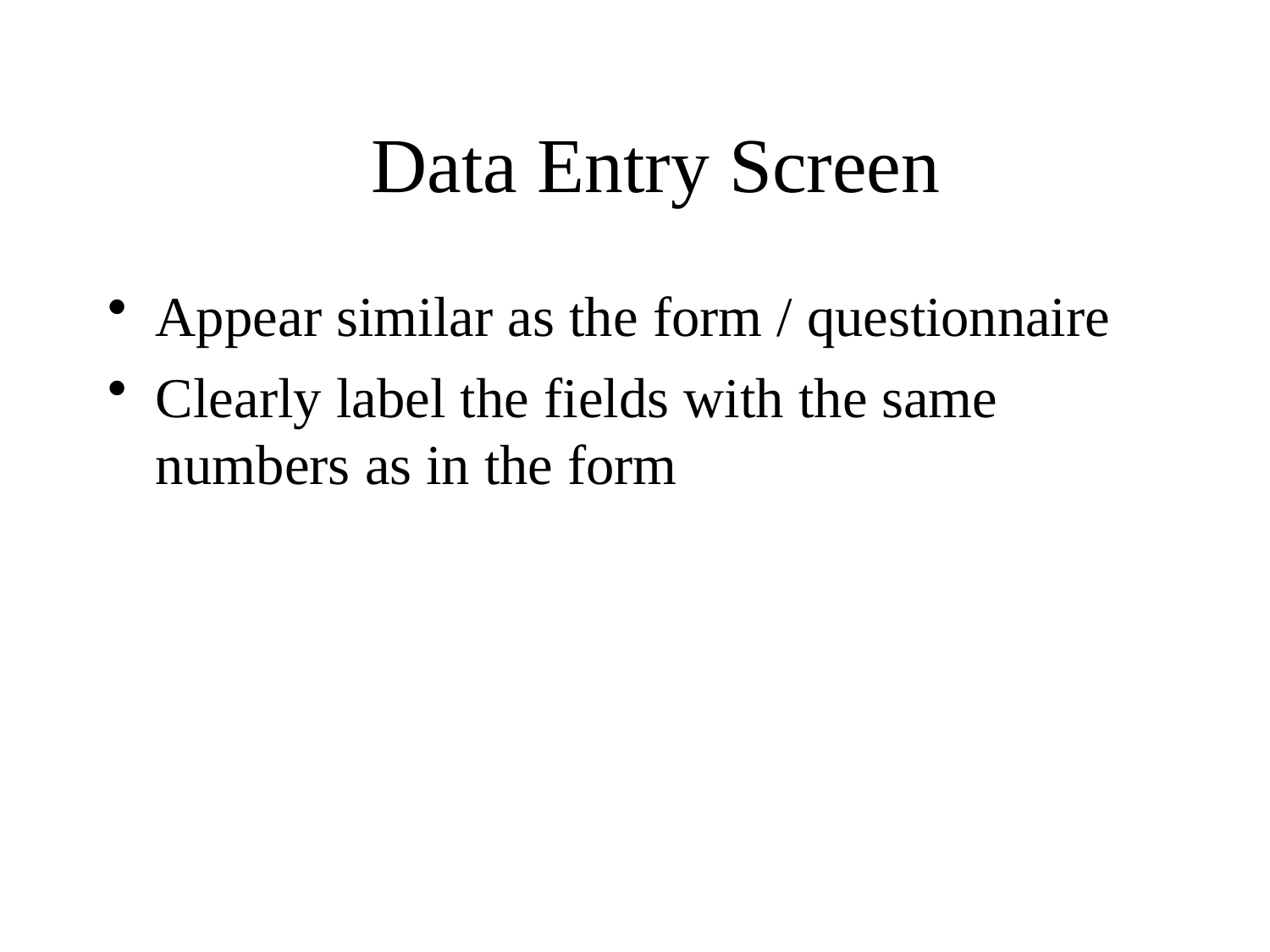

# Data Entry Screen
Appear similar as the form / questionnaire
Clearly label the fields with the same numbers as in the form